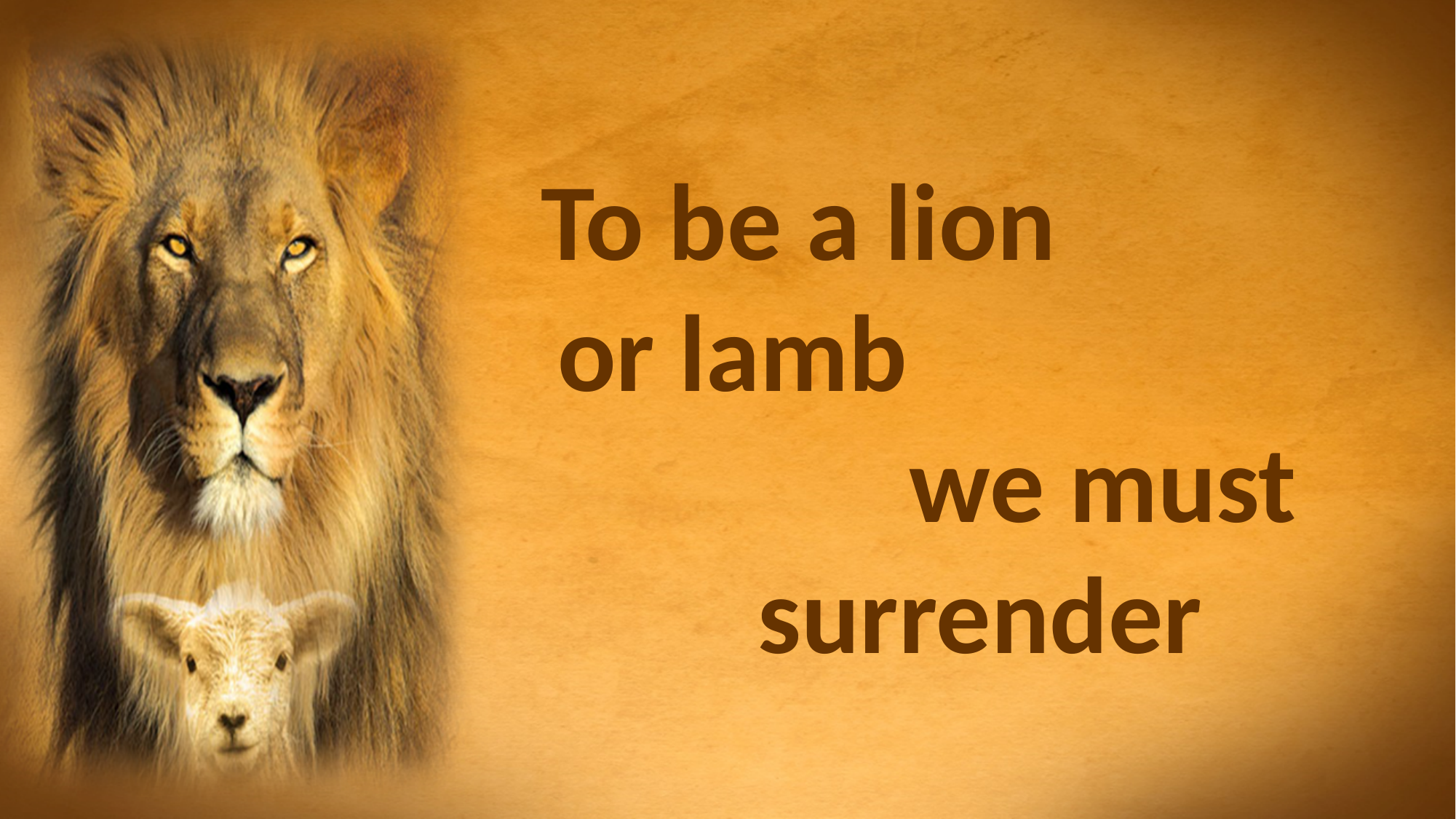

#
To be a lion              or lamb                               we must surrender